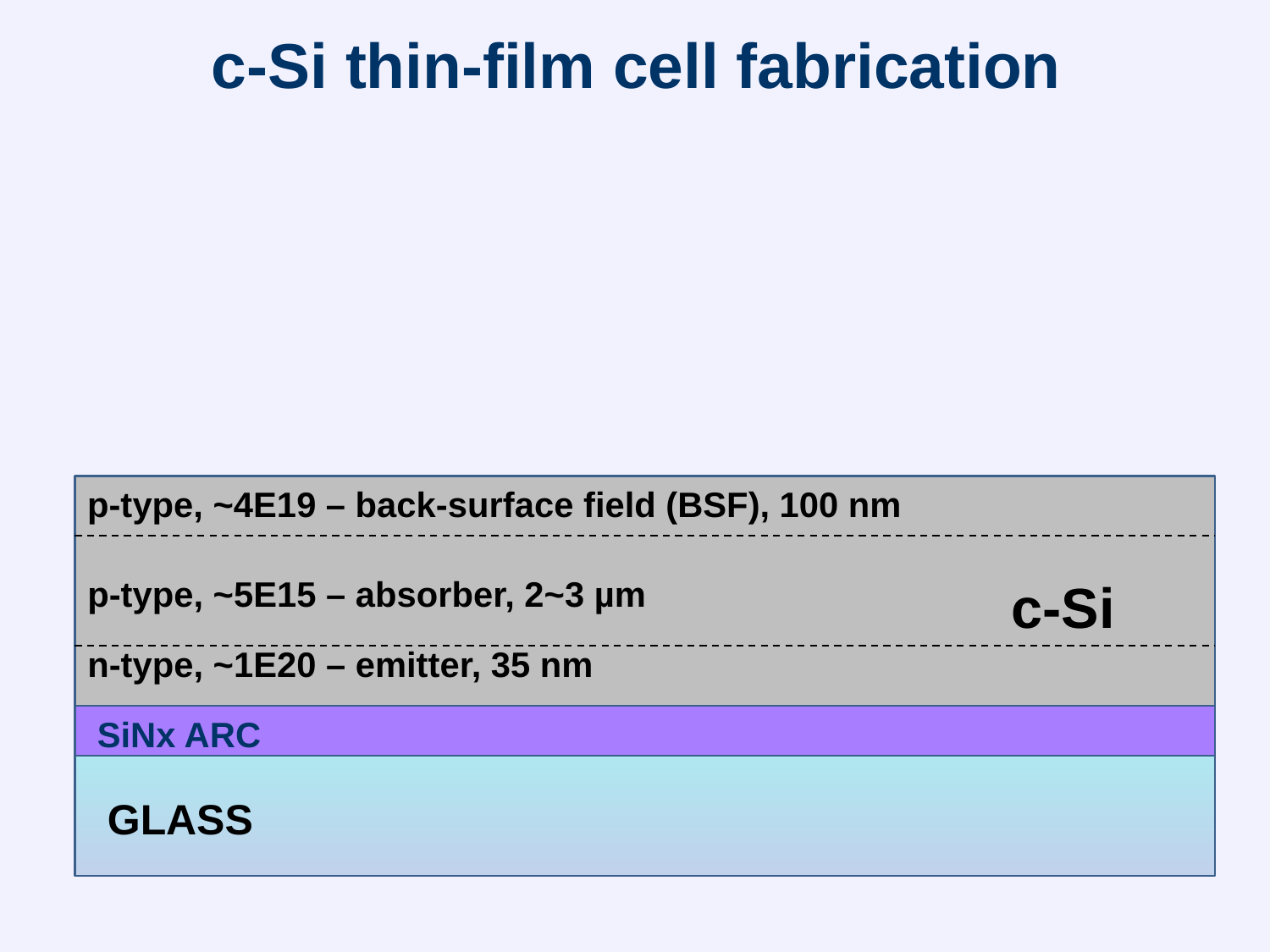

# c-Si thin-film cell fabrication

c-Si
p-type, ~4E19 – back-surface field (BSF), 100 nm
p-type, ~5E15 – absorber, 2~3 µm
n-type, ~1E20 – emitter, 35 nm

SiNx ARC

GLASS